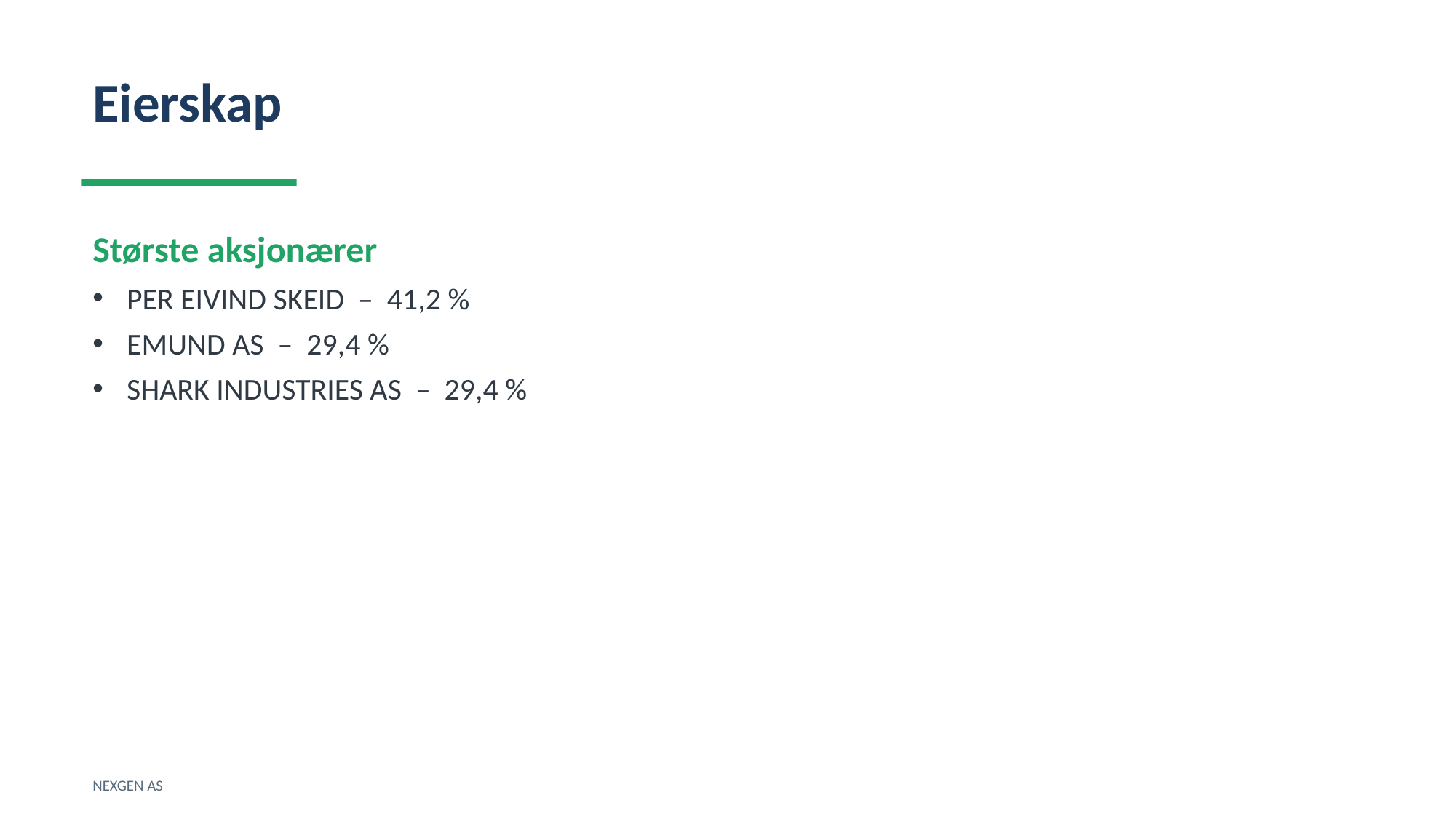

Eierskap

Største aksjonærer
PER EIVIND SKEID  –  41,2 %
EMUND AS  –  29,4 %
SHARK INDUSTRIES AS  –  29,4 %
NEXGEN AS